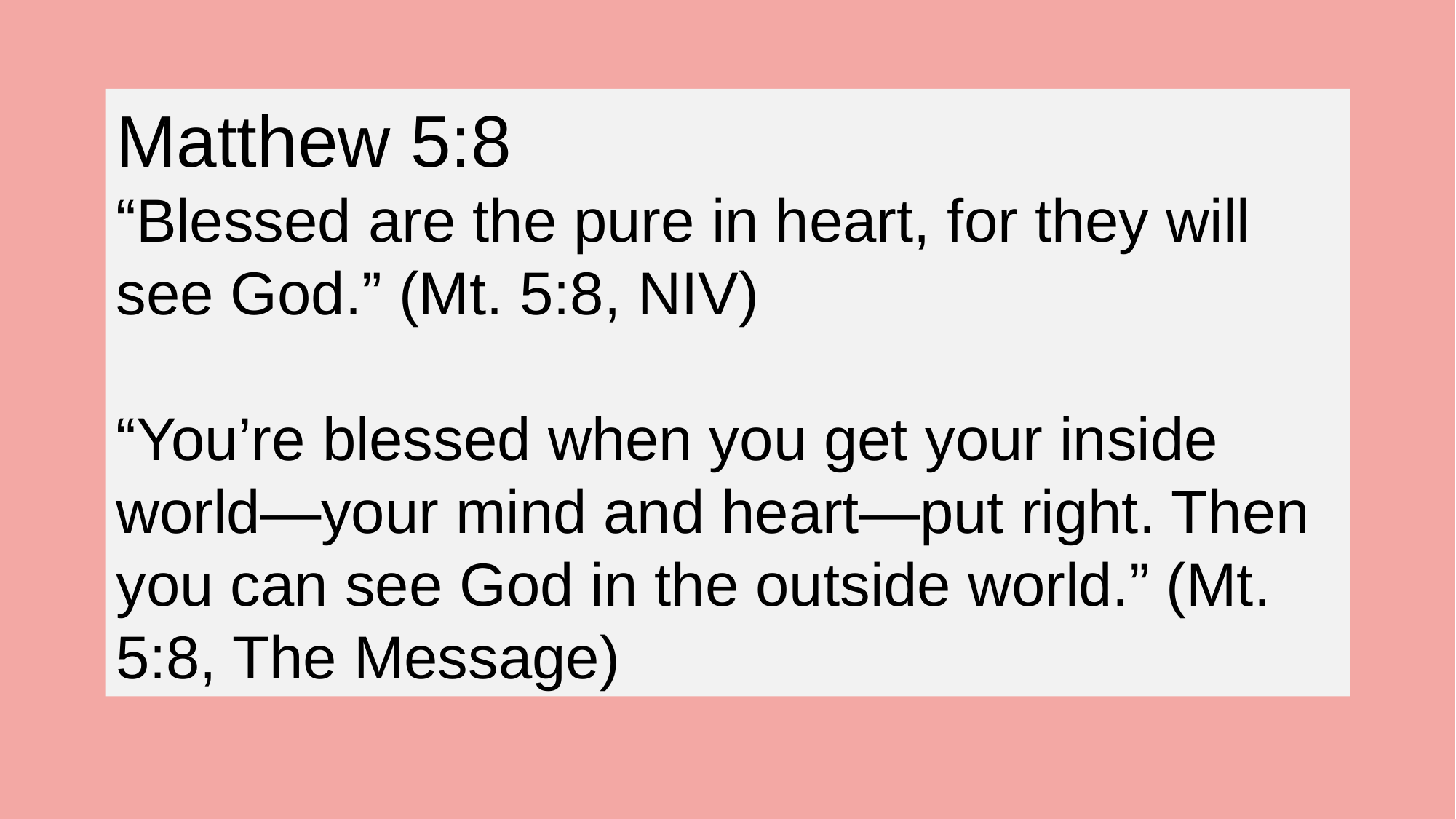

Matthew 5:8
“Blessed are the pure in heart, for they will see God.” (Mt. 5:8, NIV)

“You’re blessed when you get your inside world—your mind and heart—put right. Then you can see God in the outside world.” (Mt. 5:8, The Message)